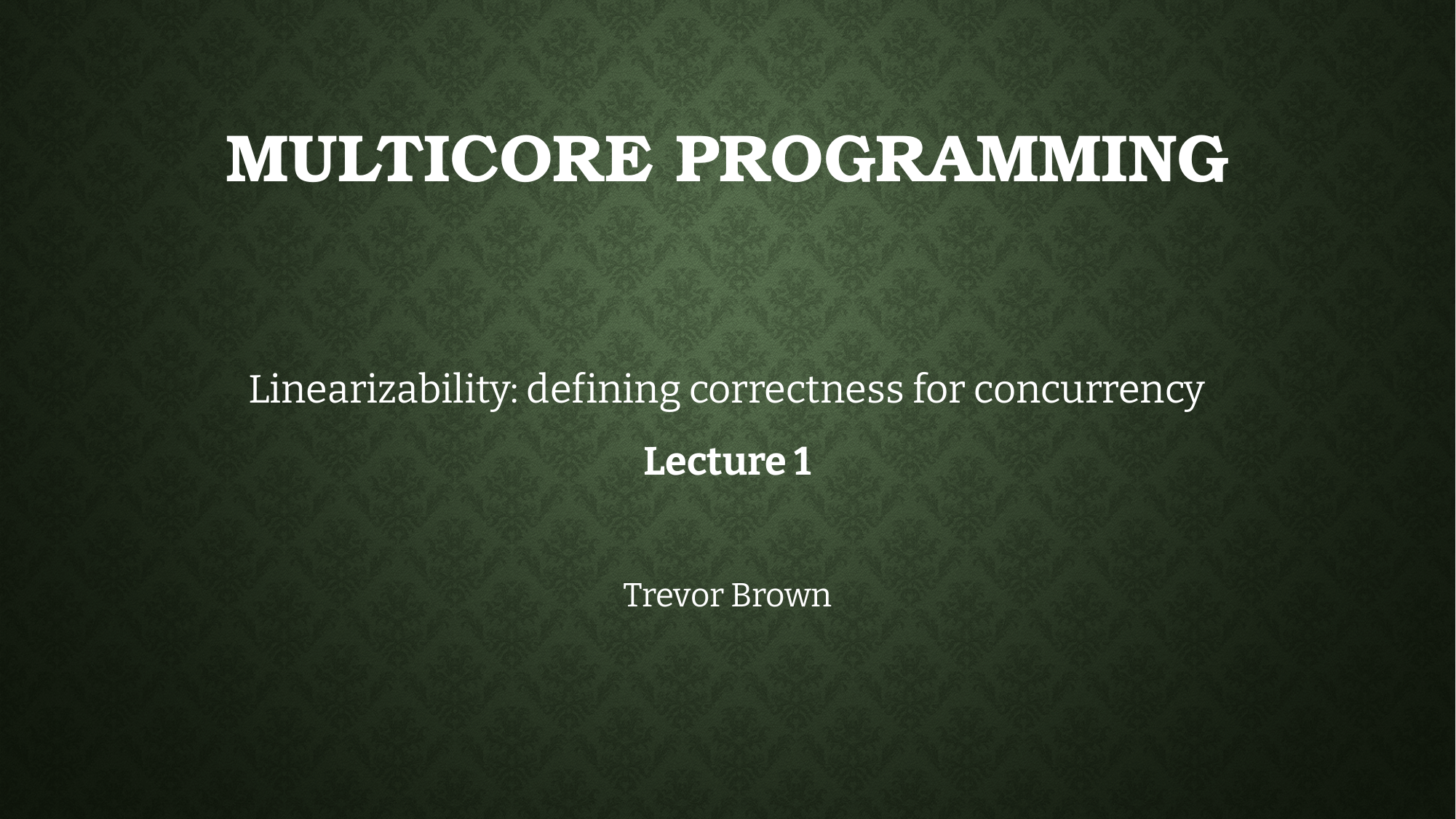

# Multicore programming

Linearizability: defining correctness for concurrency
Lecture 1

Trevor Brown